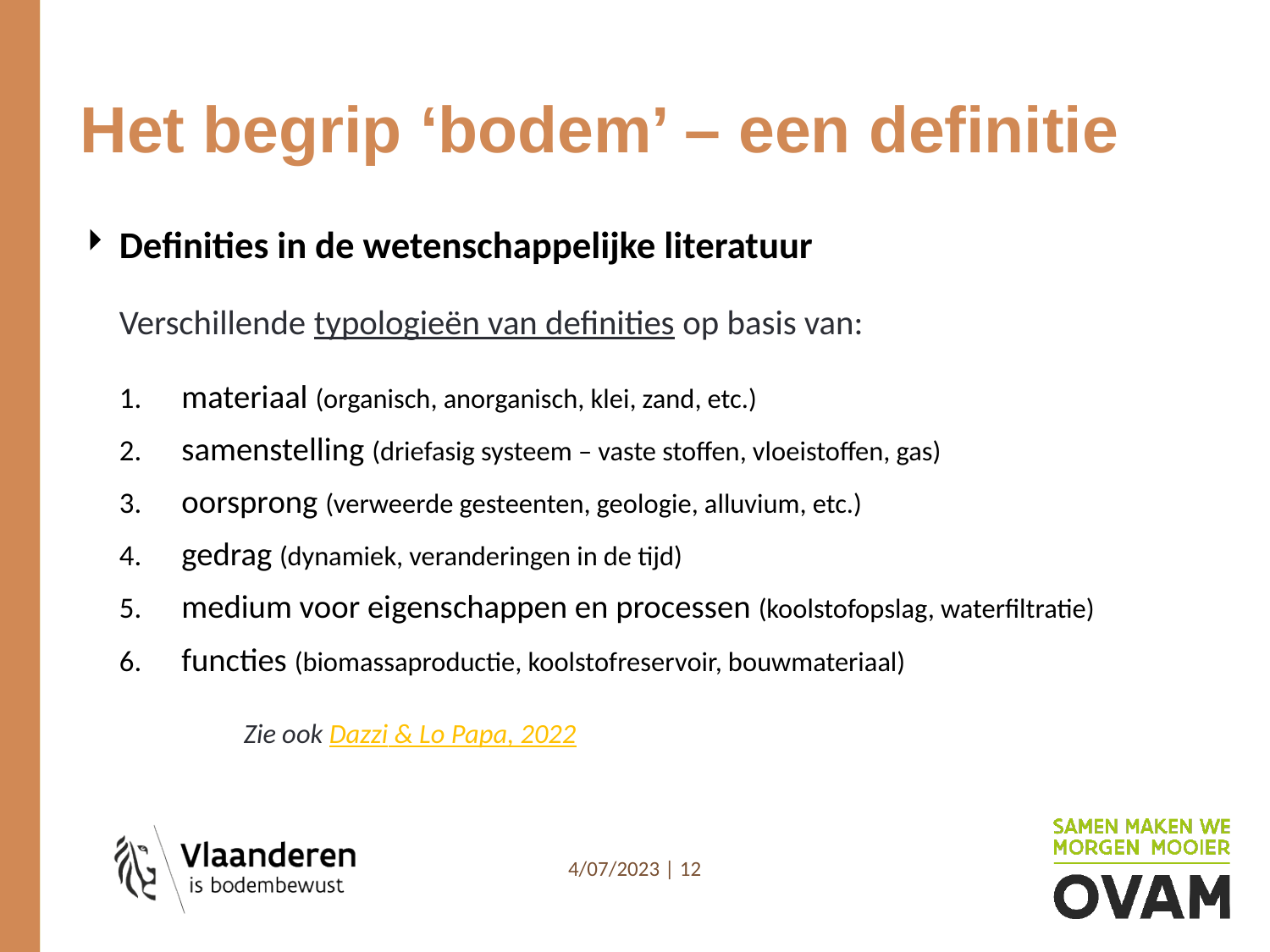

# Het begrip ‘bodem’ – een definitie
Definities in de wetenschappelijke literatuur
Verschillende typologieën van definities op basis van:
materiaal (organisch, anorganisch, klei, zand, etc.)
samenstelling (driefasig systeem – vaste stoffen, vloeistoffen, gas)
oorsprong (verweerde gesteenten, geologie, alluvium, etc.)
gedrag (dynamiek, veranderingen in de tijd)
medium voor eigenschappen en processen (koolstofopslag, waterfiltratie)
functies (biomassaproductie, koolstofreservoir, bouwmateriaal)
						Zie ook Dazzi & Lo Papa, 2022
4/07/2023 | 12